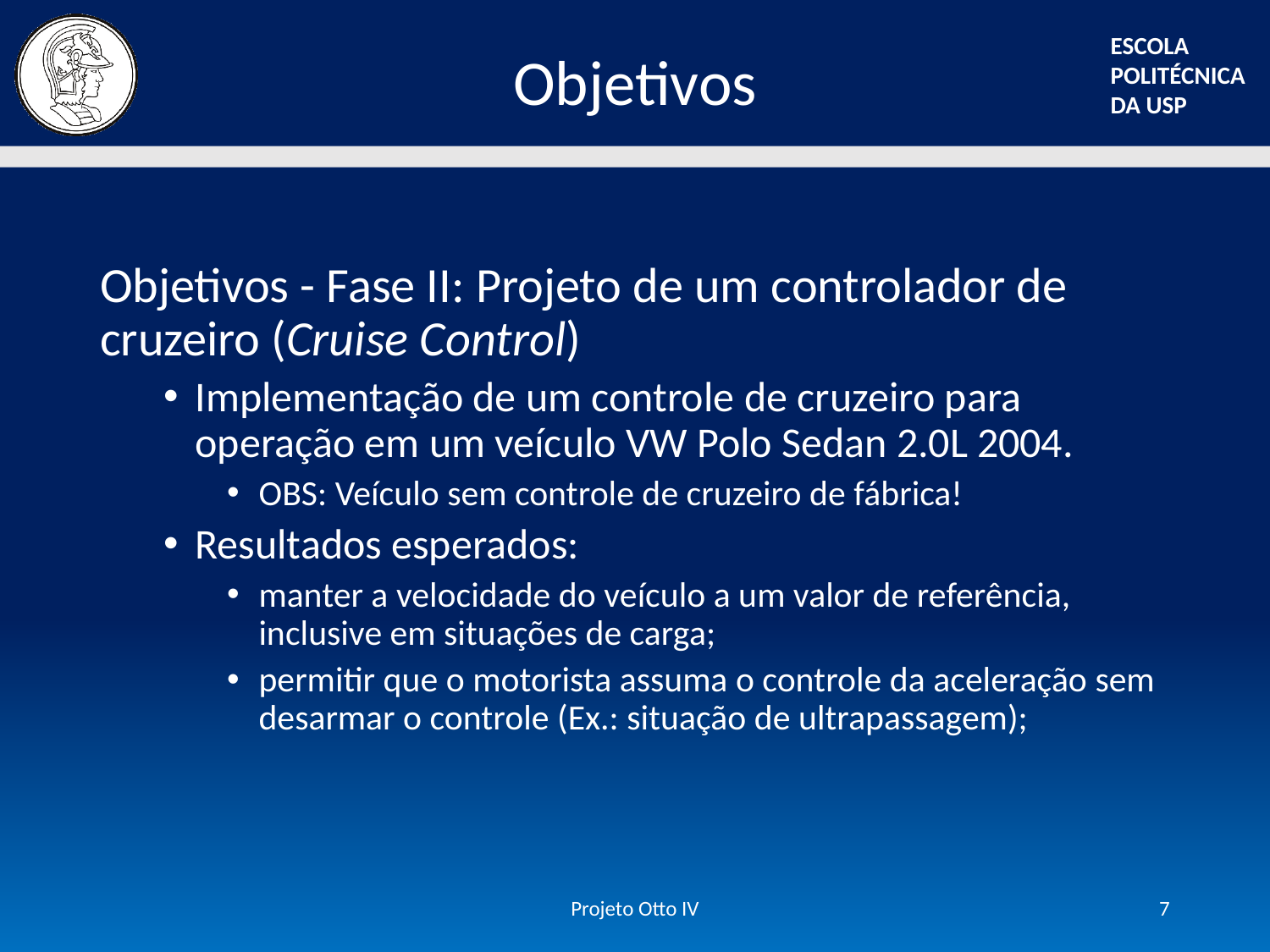

# Objetivos
Objetivos - Fase II: Projeto de um controlador de cruzeiro (Cruise Control)
Implementação de um controle de cruzeiro para operação em um veículo VW Polo Sedan 2.0L 2004.
OBS: Veículo sem controle de cruzeiro de fábrica!
Resultados esperados:
manter a velocidade do veículo a um valor de referência, inclusive em situações de carga;
permitir que o motorista assuma o controle da aceleração sem desarmar o controle (Ex.: situação de ultrapassagem);
Projeto Otto IV
7